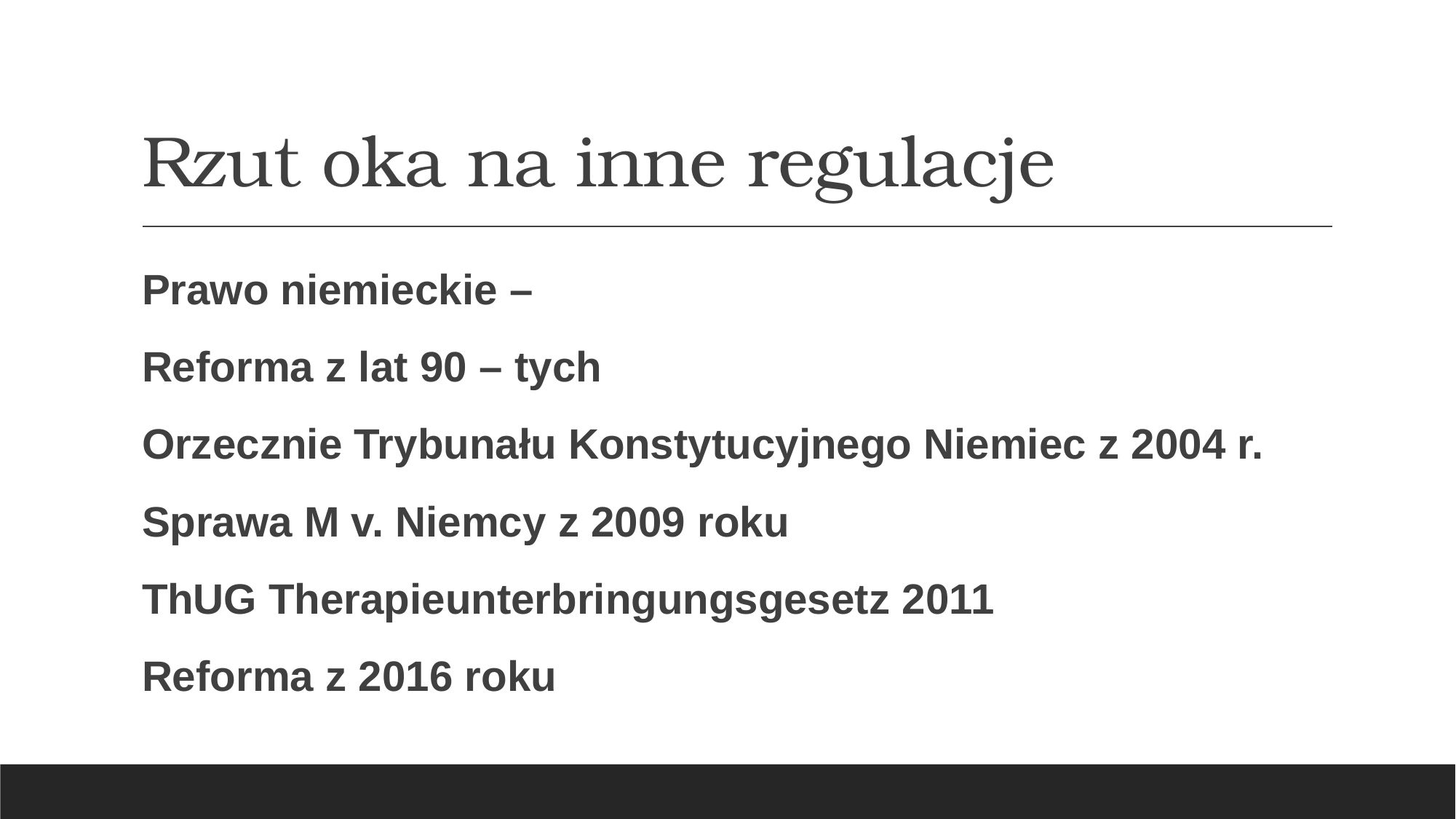

# Rzut oka na inne regulacje
Prawo niemieckie –
Reforma z lat 90 – tych
Orzecznie Trybunału Konstytucyjnego Niemiec z 2004 r.
Sprawa M v. Niemcy z 2009 roku
ThUG Therapieunterbringungsgesetz 2011
Reforma z 2016 roku